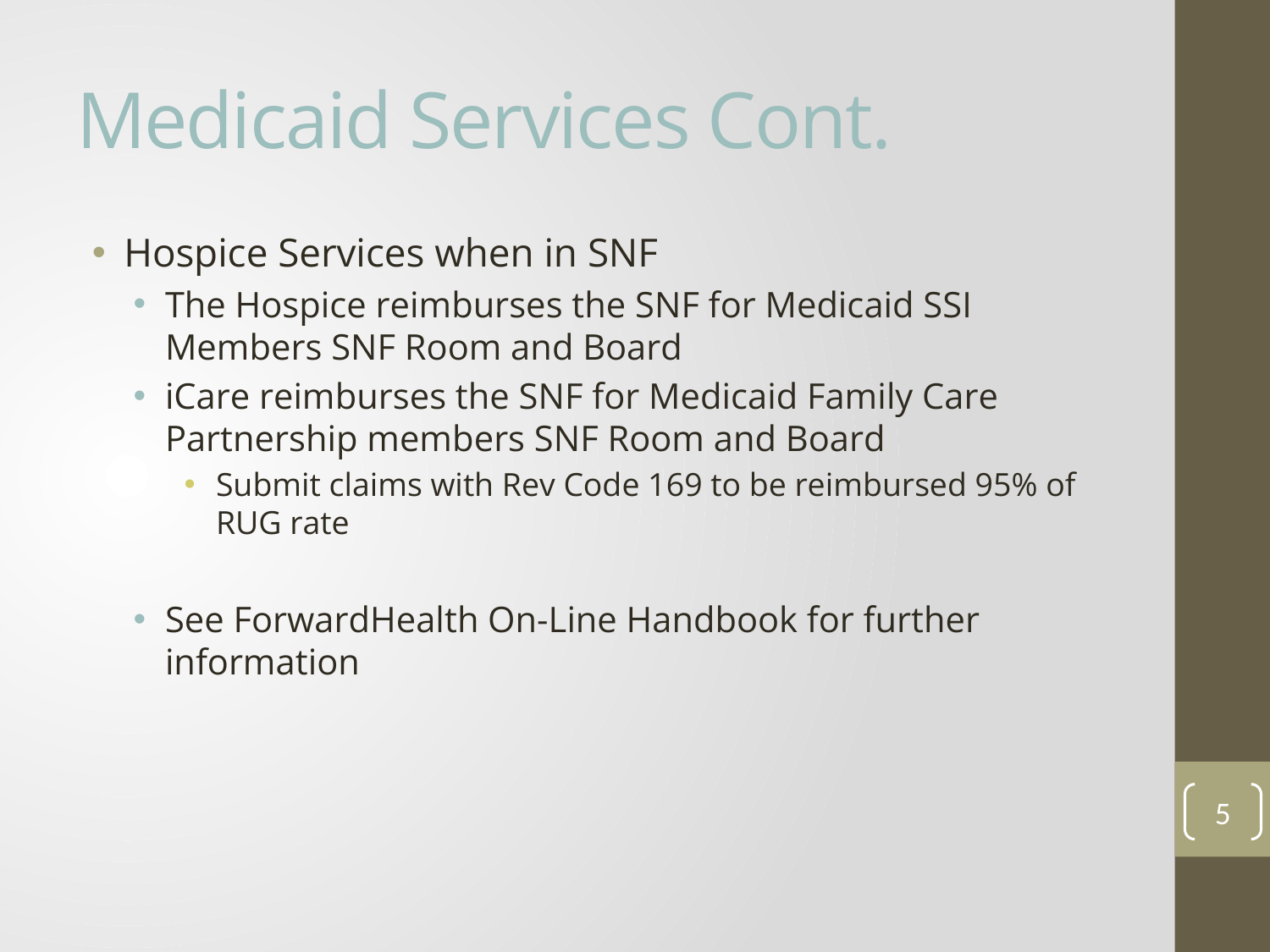

# Medicaid Services Cont.
Hospice Services when in SNF
The Hospice reimburses the SNF for Medicaid SSI Members SNF Room and Board
iCare reimburses the SNF for Medicaid Family Care Partnership members SNF Room and Board
Submit claims with Rev Code 169 to be reimbursed 95% of RUG rate

See ForwardHealth On-Line Handbook for further information

5